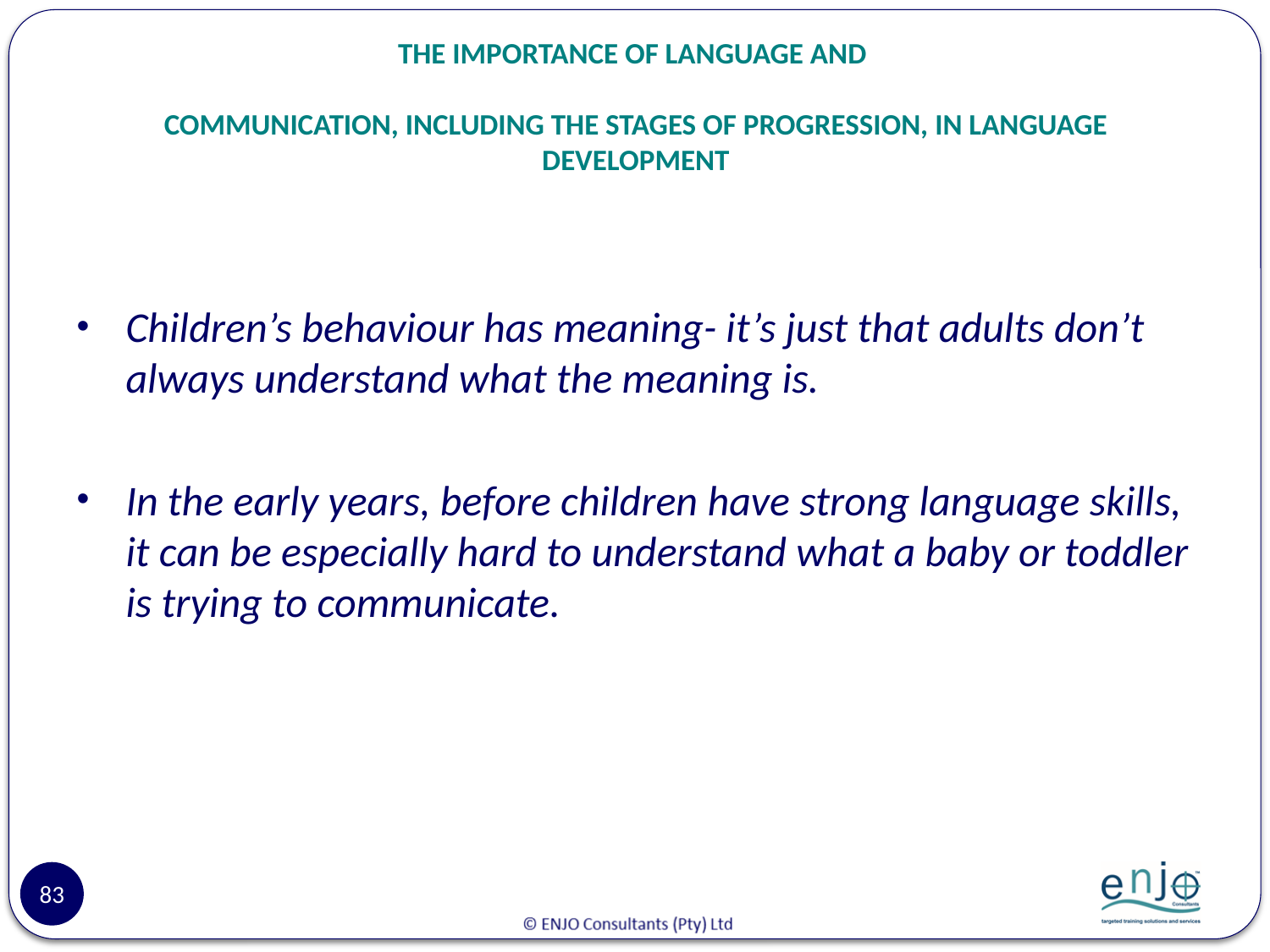

# THE IMPORTANCE OF LANGUAGE AND COMMUNICATION, INCLUDING THE STAGES OF PROGRESSION, IN LANGUAGE DEVELOPMENT
Children’s behaviour has meaning- it’s just that adults don’t always understand what the meaning is.

In the early years, before children have strong language skills, it can be especially hard to understand what a baby or toddler is trying to communicate.

83